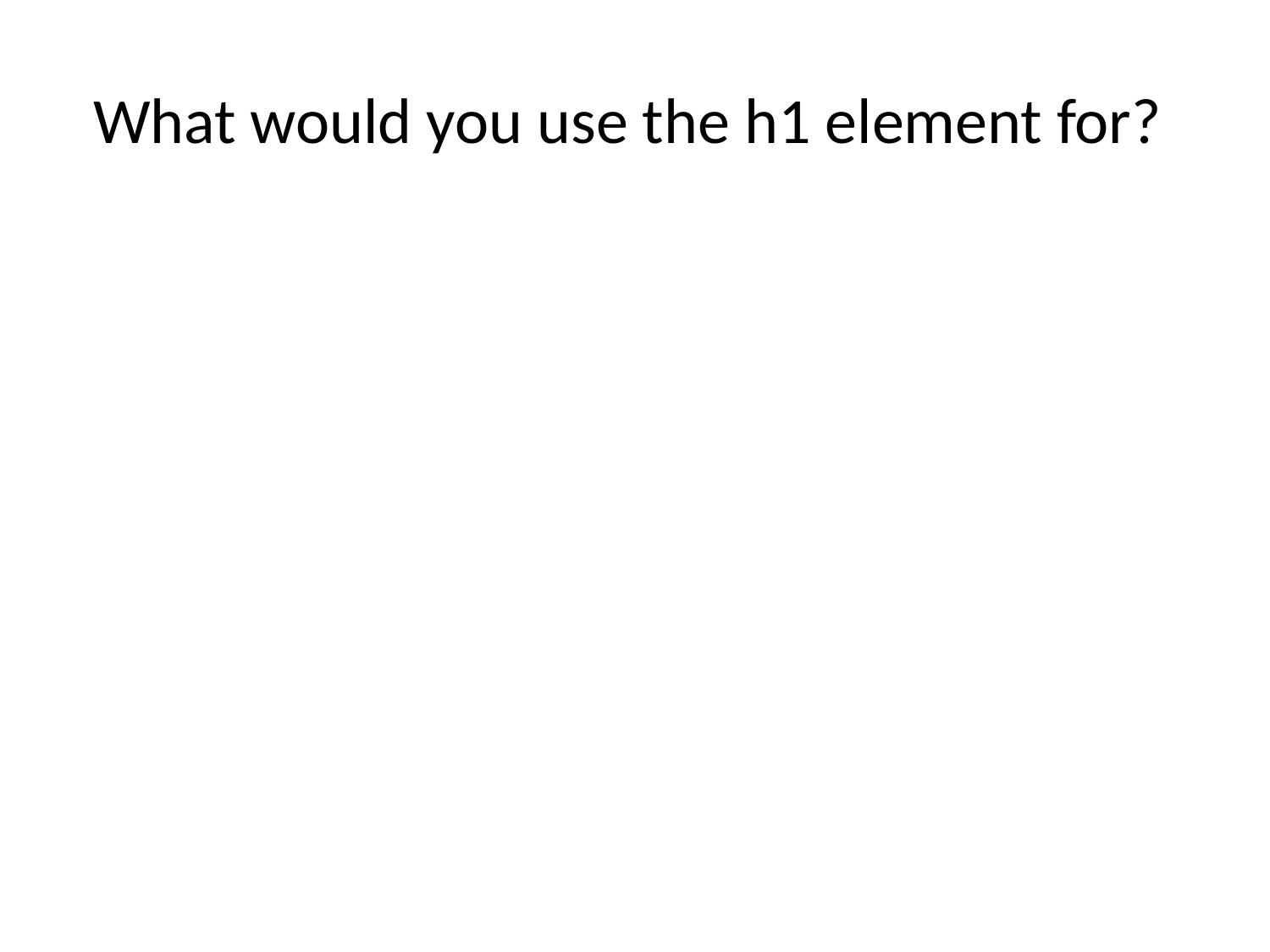

# What would you use the h1 element for?